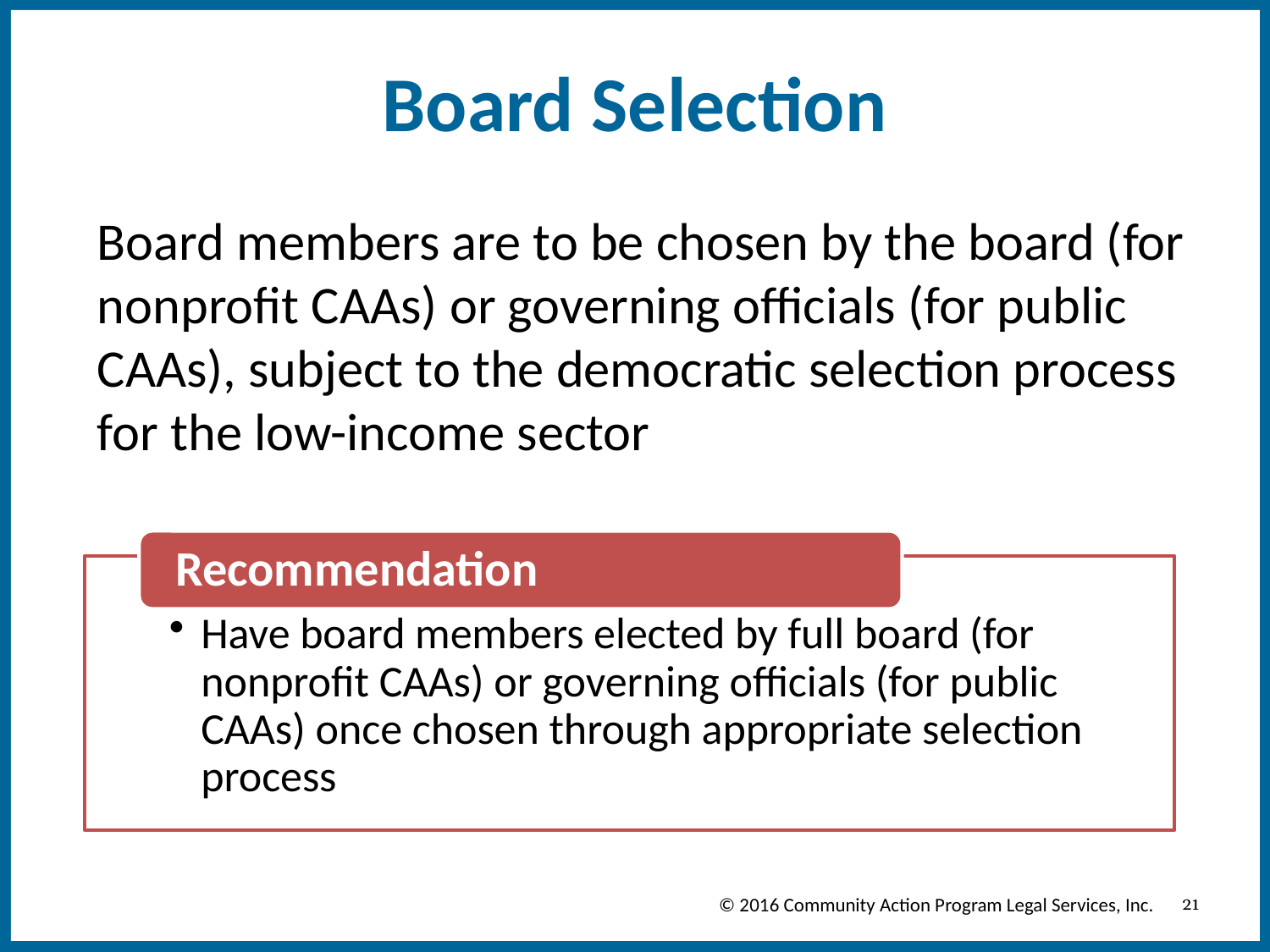

# Board Selection
Board members are to be chosen by the board (for nonprofit CAAs) or governing officials (for public CAAs), subject to the democratic selection process for the low-income sector

Have board members elected by full board (for nonprofit CAAs) or governing officials (for public CAAs) once chosen through appropriate selection process
Recommendation